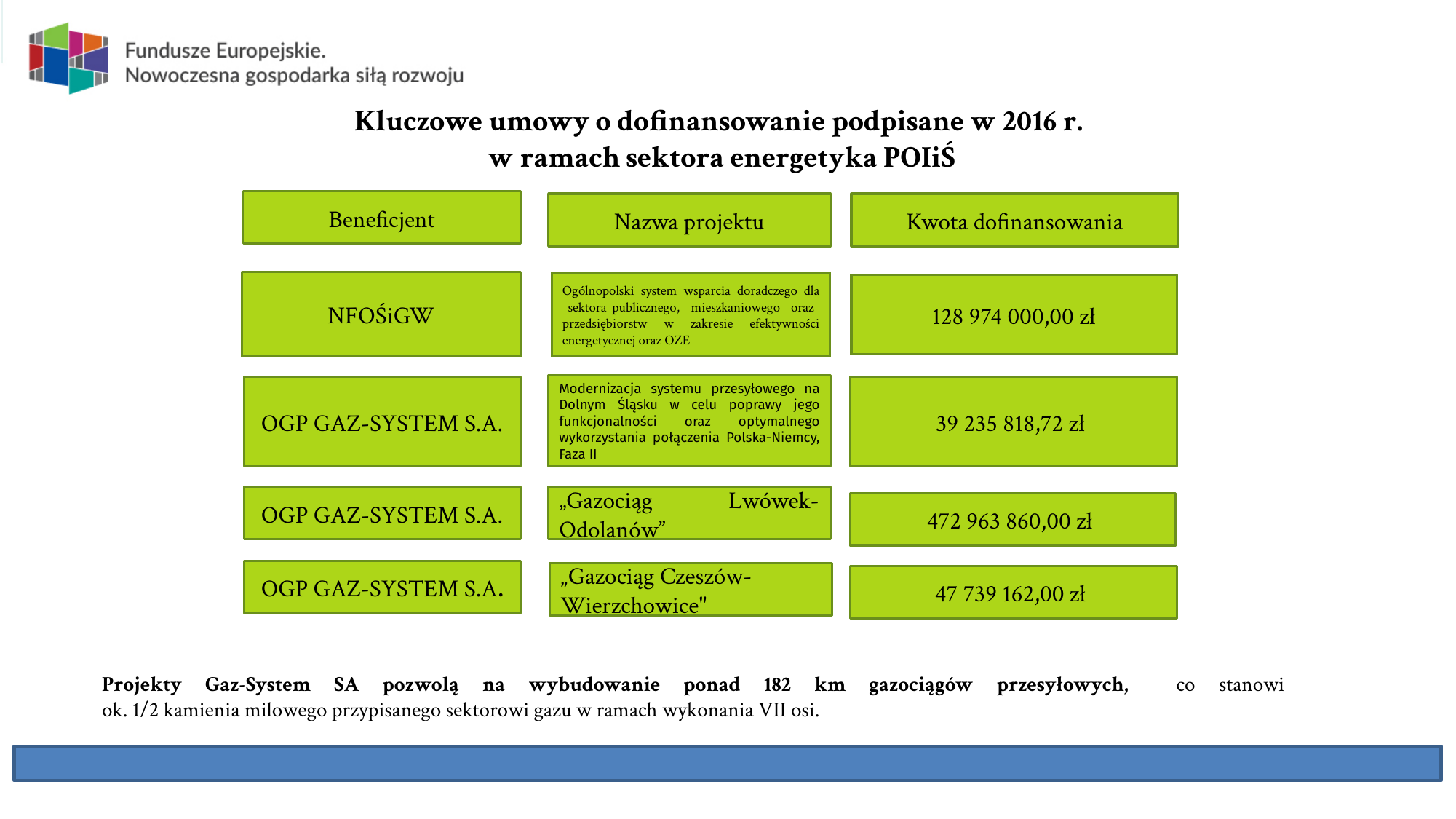

Kluczowe umowy o dofinansowanie podpisane w 2016 r.
w ramach sektora energetyka POIiŚ
Beneficjent
Nazwa projektu
Kwota dofinansowania
NFOŚiGW
Ogólnopolski  system  wsparcia  doradczego  dla  sektora publicznego,  mieszkaniowego  oraz  przedsiębiorstw w zakresie efektywności energetycznej oraz OZE
128 974 000,00 zł
Modernizacja systemu przesyłowego na Dolnym Śląsku w celu poprawy jego funkcjonalności oraz optymalnego wykorzystania połączenia Polska-Niemcy, Faza II
OGP GAZ-SYSTEM S.A.
39 235 818,72 zł
OGP GAZ-SYSTEM S.A.
„Gazociąg Lwówek-Odolanów”
472 963 860,00 zł
OGP GAZ-SYSTEM S.A.
„Gazociąg Czeszów-Wierzchowice"
47 739 162,00 zł
Projekty Gaz-System SA pozwolą na wybudowanie ponad 182 km gazociągów przesyłowych,  co stanowi
ok. 1/2 kamienia milowego przypisanego sektorowi gazu w ramach wykonania VII osi.